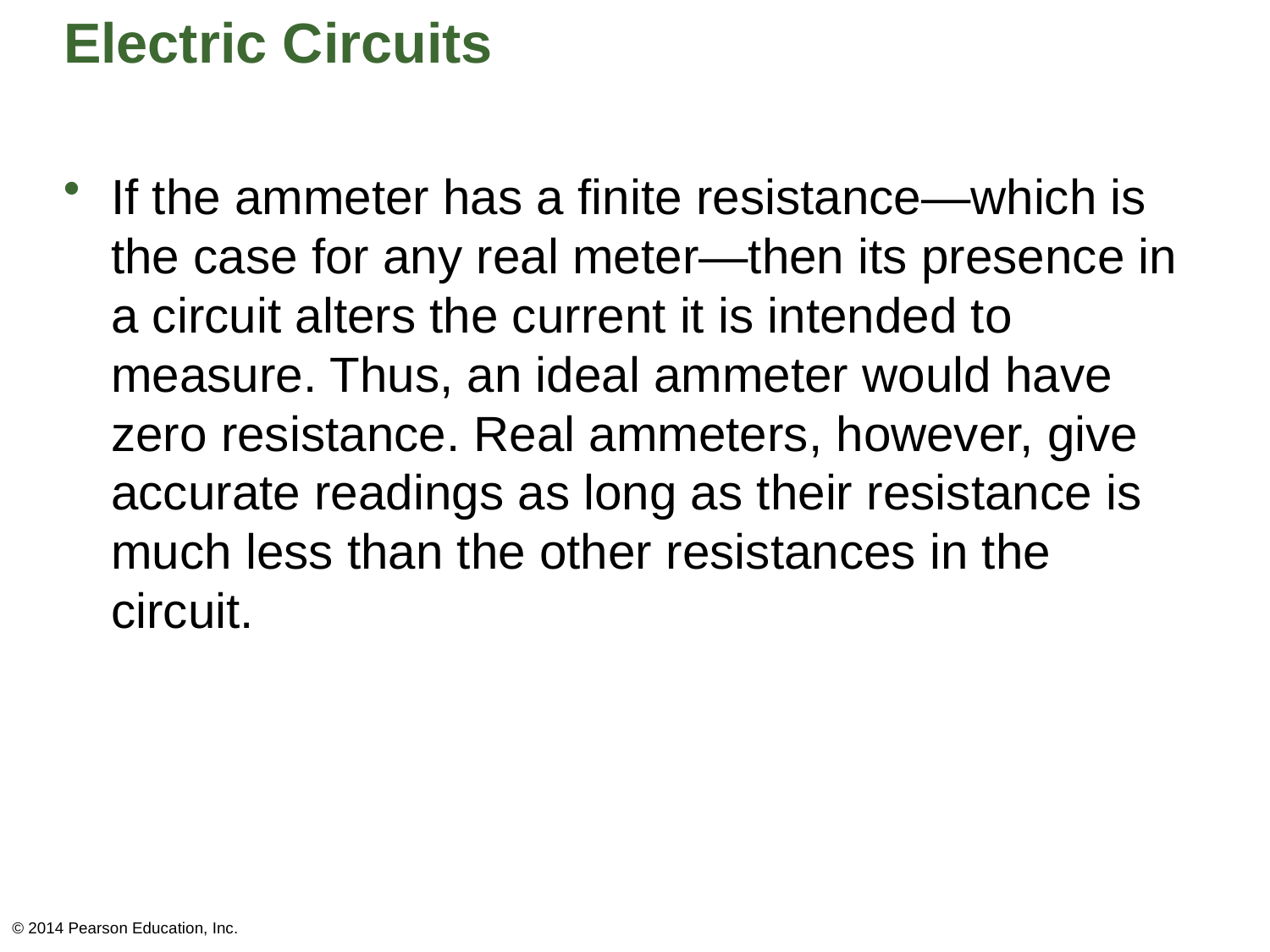

# Electric Circuits
If the ammeter has a finite resistance—which is the case for any real meter—then its presence in a circuit alters the current it is intended to measure. Thus, an ideal ammeter would have zero resistance. Real ammeters, however, give accurate readings as long as their resistance is much less than the other resistances in the circuit.
© 2014 Pearson Education, Inc.